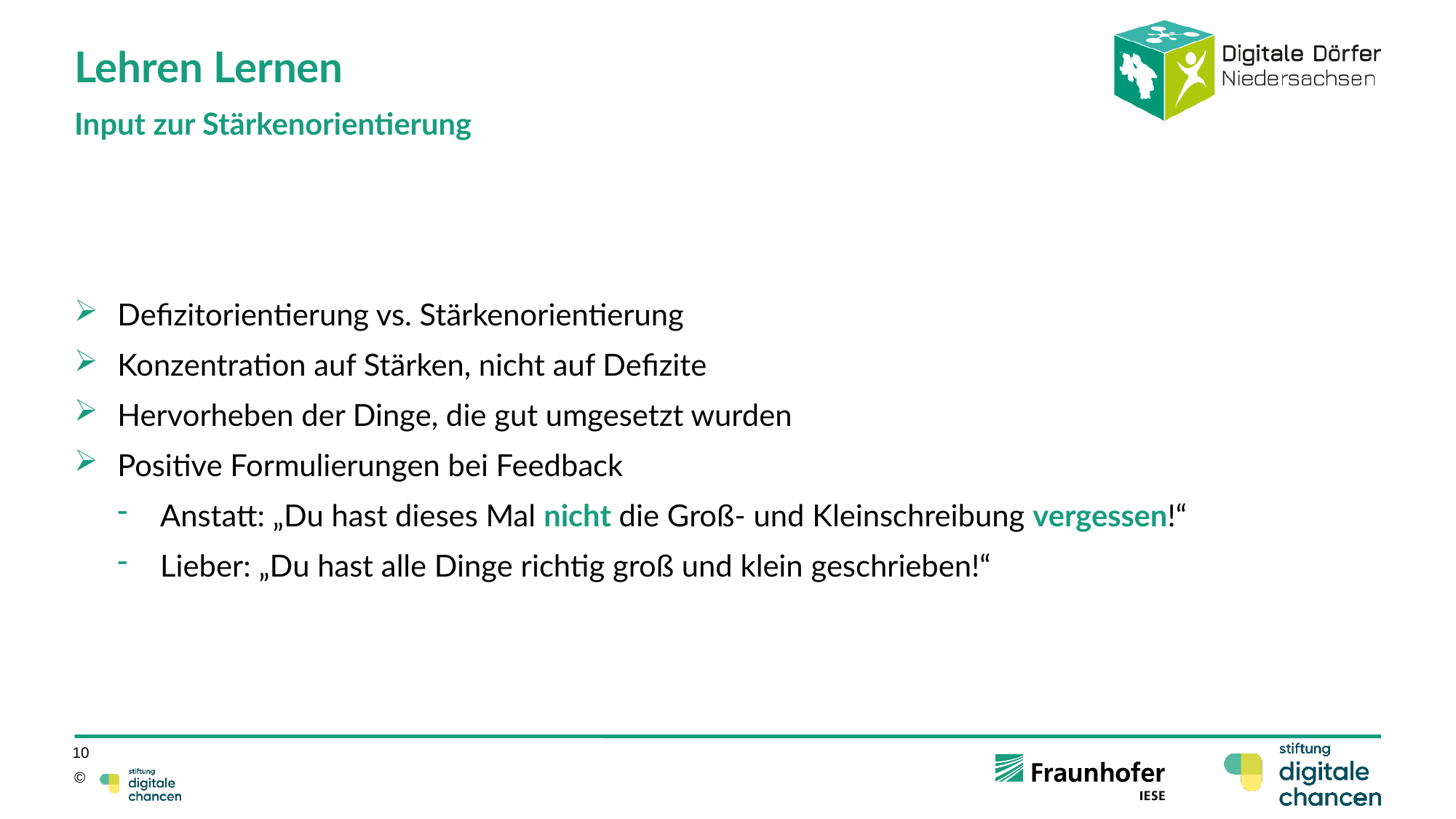

# Lehren Lernen
Input zur Stärkenorientierung
Defizitorientierung vs. Stärkenorientierung
Konzentration auf Stärken, nicht auf Defizite
Hervorheben der Dinge, die gut umgesetzt wurden
Positive Formulierungen bei Feedback
Anstatt: „Du hast dieses Mal nicht die Groß- und Kleinschreibung vergessen!“
Lieber: „Du hast alle Dinge richtig groß und klein geschrieben!“